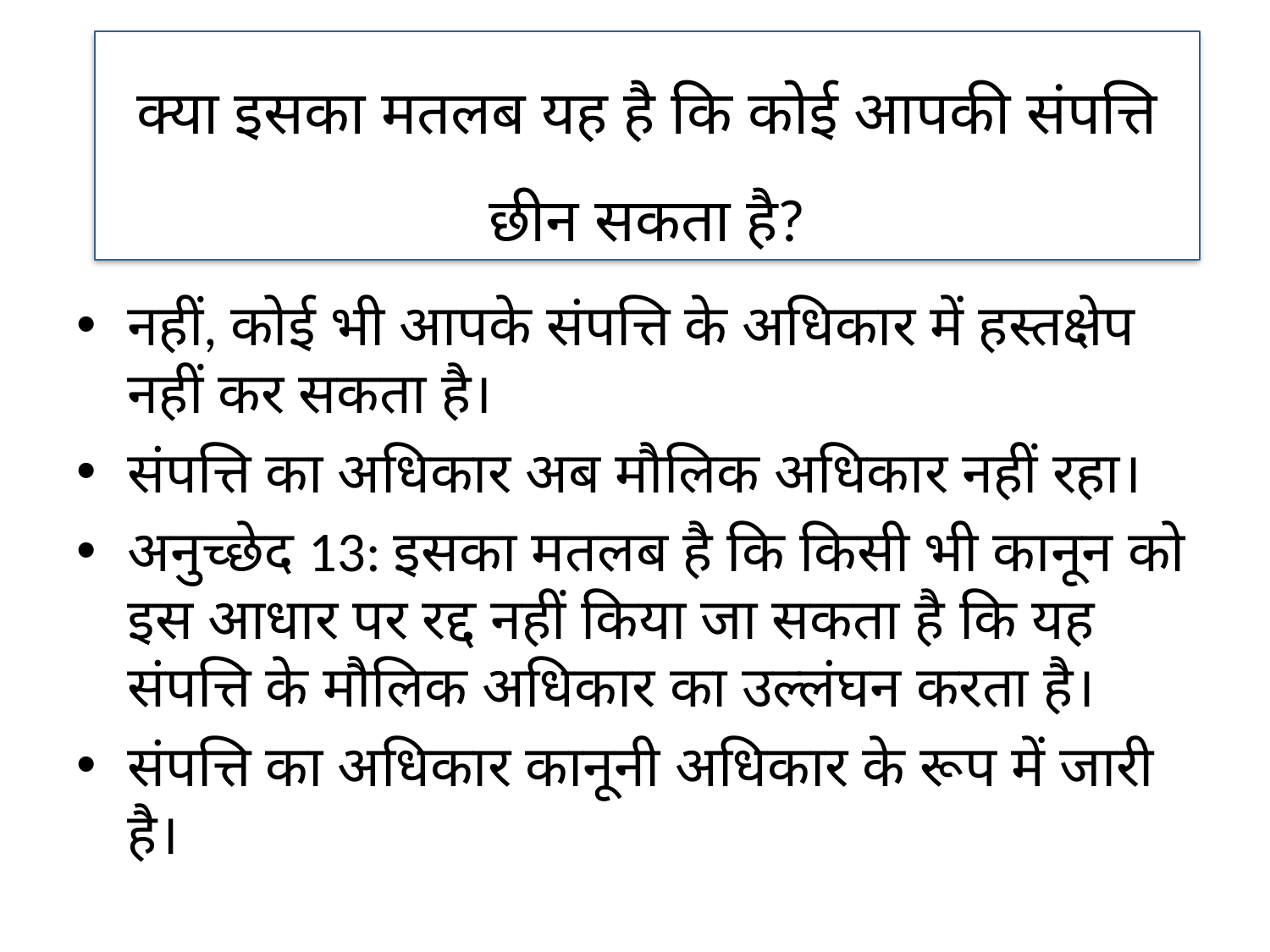

क्या इसका मतलब यह है कि कोई आपकी संपत्ति छीन सकता है?
नहीं, कोई भी आपके संपत्ति के अधिकार में हस्तक्षेप नहीं कर सकता है।
संपत्ति का अधिकार अब मौलिक अधिकार नहीं रहा।
अनुच्छेद 13: इसका मतलब है कि किसी भी कानून को इस आधार पर रद्द नहीं किया जा सकता है कि यह संपत्ति के मौलिक अधिकार का उल्लंघन करता है।
संपत्ति का अधिकार कानूनी अधिकार के रूप में जारी है।